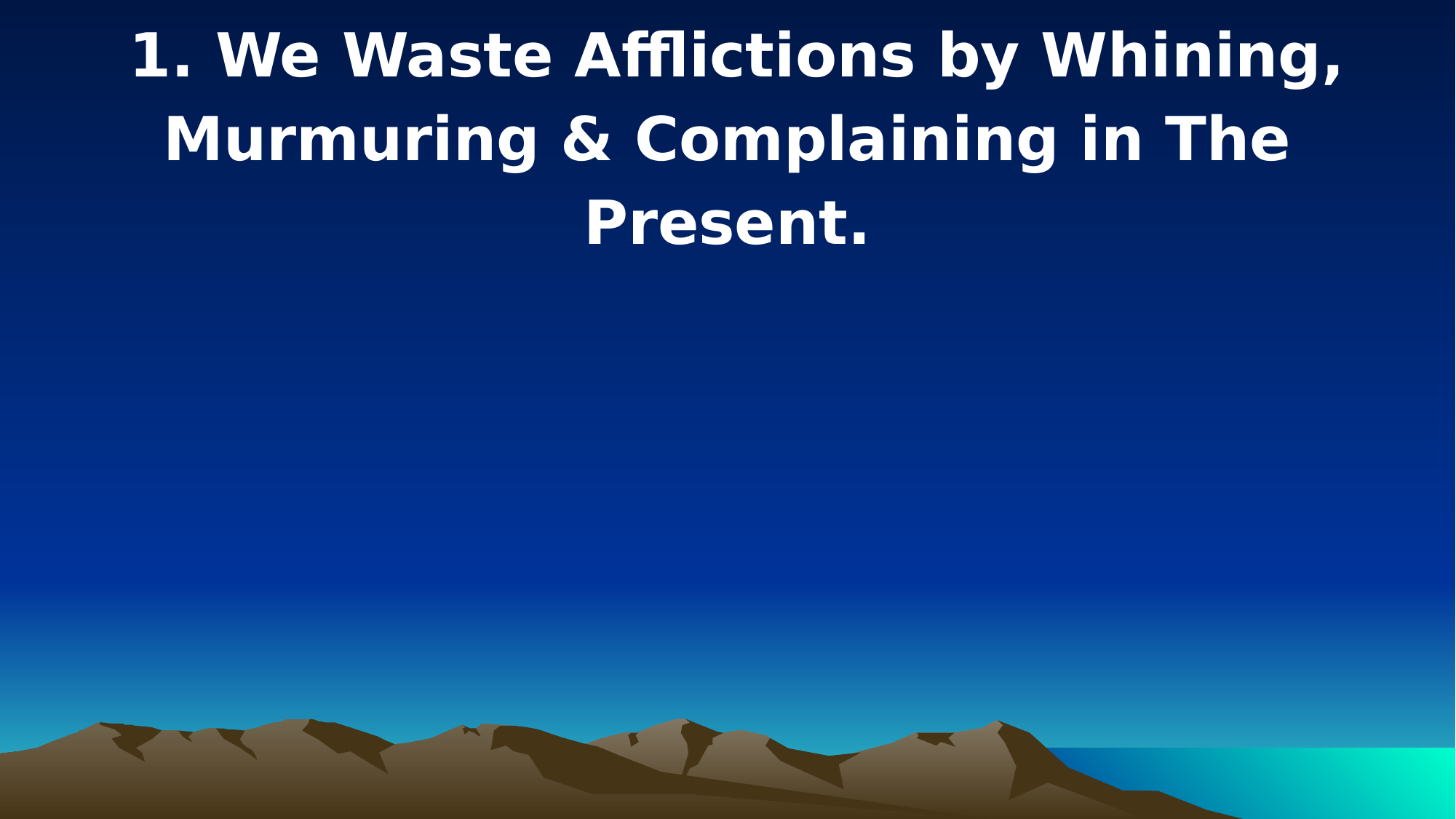

1. We Waste Afflictions by Whining, Murmuring & Complaining in The Present.